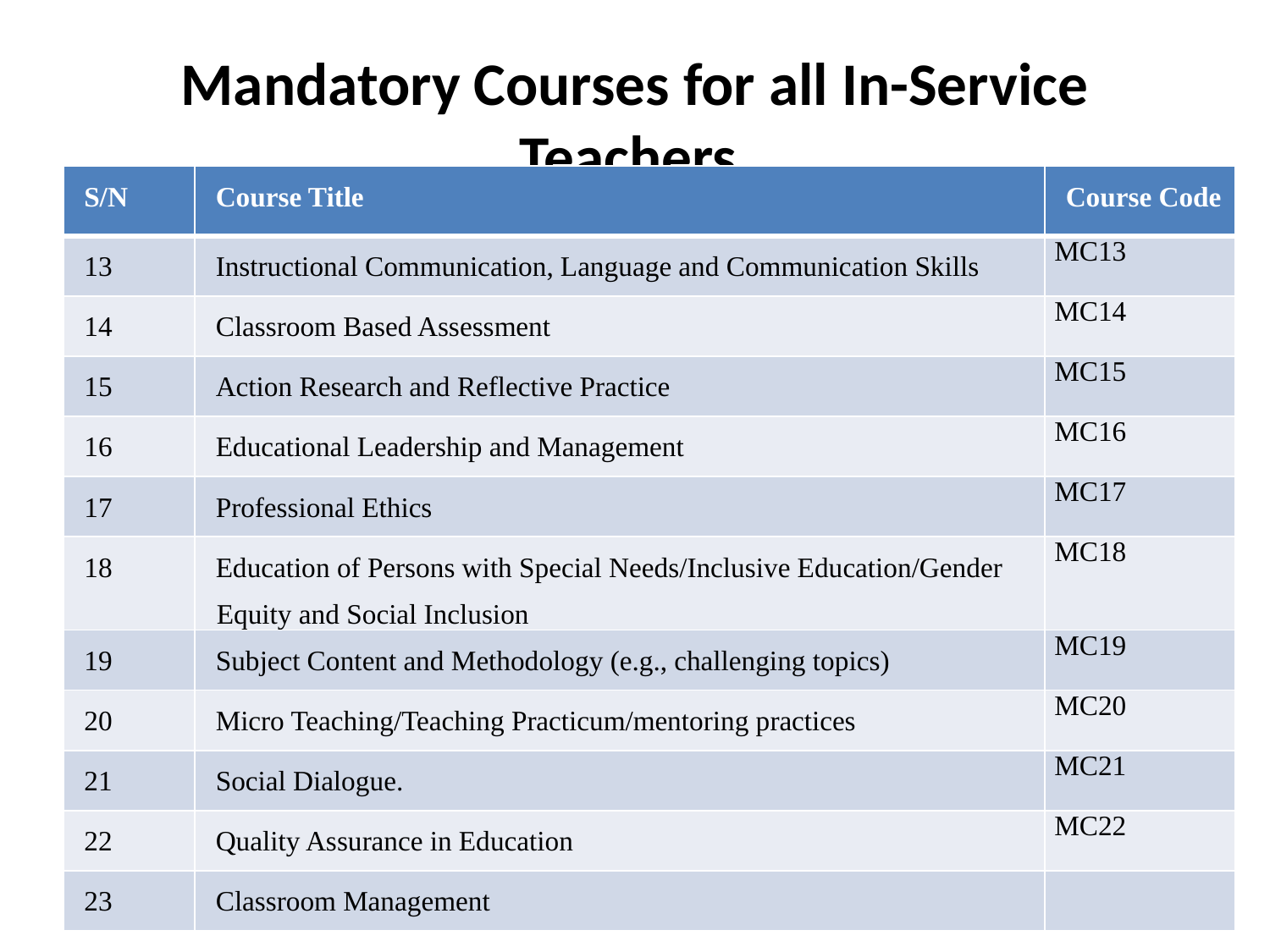

# Mandatory Courses for all In-Service Teachers
| S/N | Course Title | Course Code |
| --- | --- | --- |
| 13 | Instructional Communication, Language and Communication Skills | MC13 |
| 14 | Classroom Based Assessment | MC14 |
| 15 | Action Research and Reflective Practice | MC15 |
| 16 | Educational Leadership and Management | MC16 |
| 17 | Professional Ethics | MC17 |
| 18 | Education of Persons with Special Needs/Inclusive Education/Gender Equity and Social Inclusion | MC18 |
| 19 | Subject Content and Methodology (e.g., challenging topics) | MC19 |
| 20 | Micro Teaching/Teaching Practicum/mentoring practices | MC20 |
| 21 | Social Dialogue. | MC21 |
| 22 | Quality Assurance in Education | MC22 |
| 23 | Classroom Management |  |